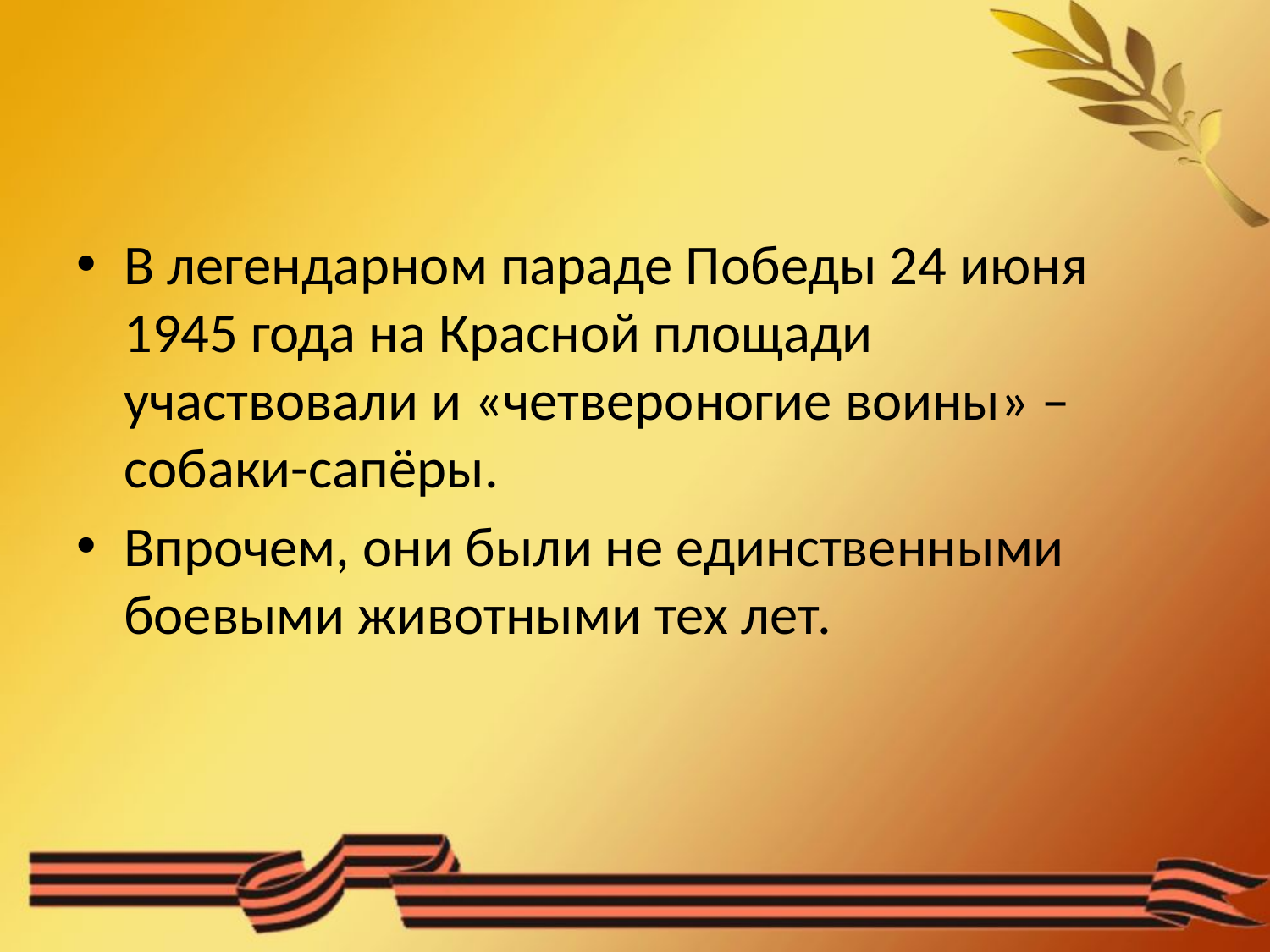

#
В легендарном параде Победы 24 июня 1945 года на Красной площади  участвовали и «четвероногие воины» – собаки-сапёры.
Впрочем, они были не единственными боевыми животными тех лет.